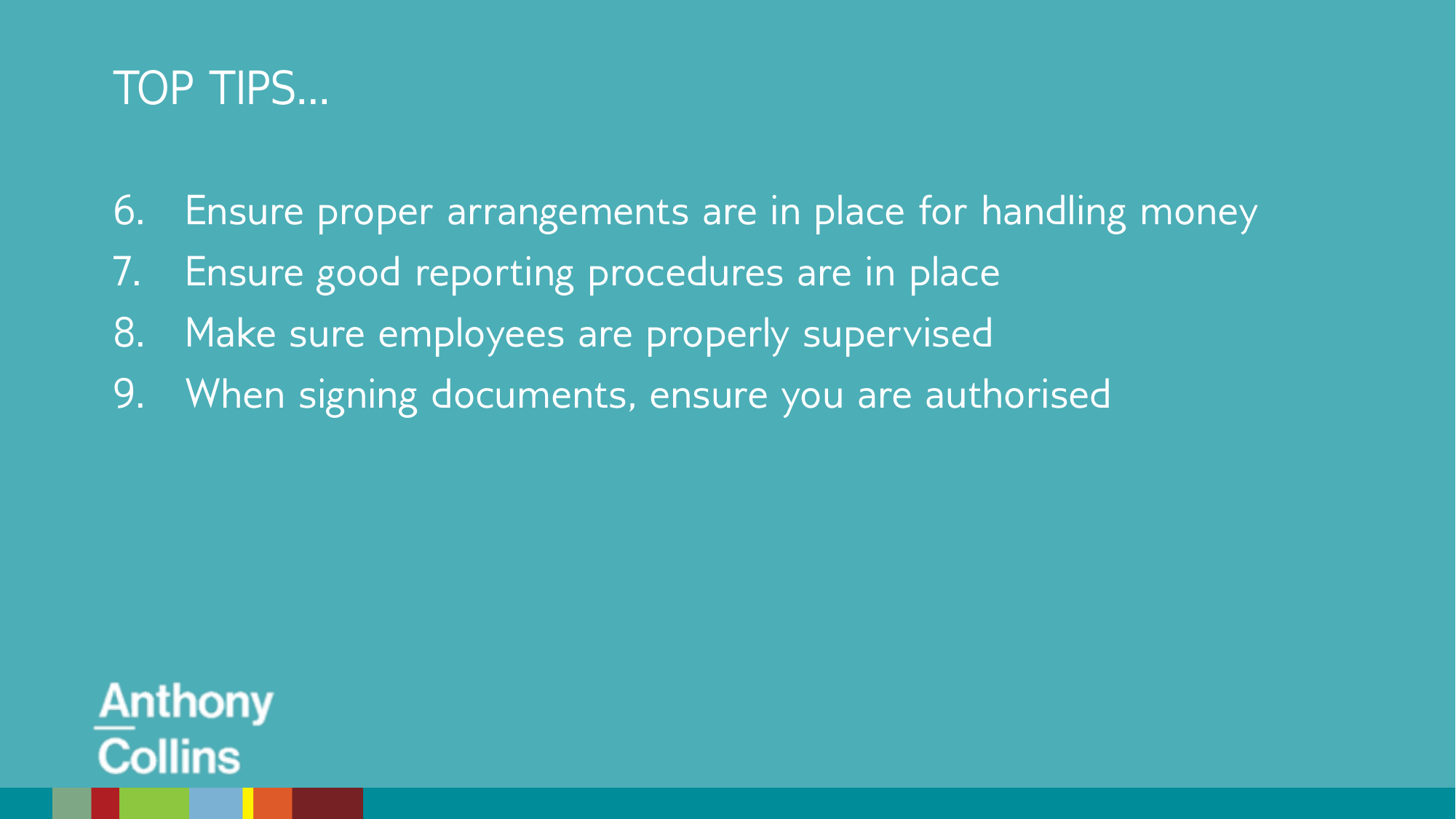

TOP TIPS…
Ensure proper arrangements are in place for handling money
Ensure good reporting procedures are in place
Make sure employees are properly supervised
When signing documents, ensure you are authorised